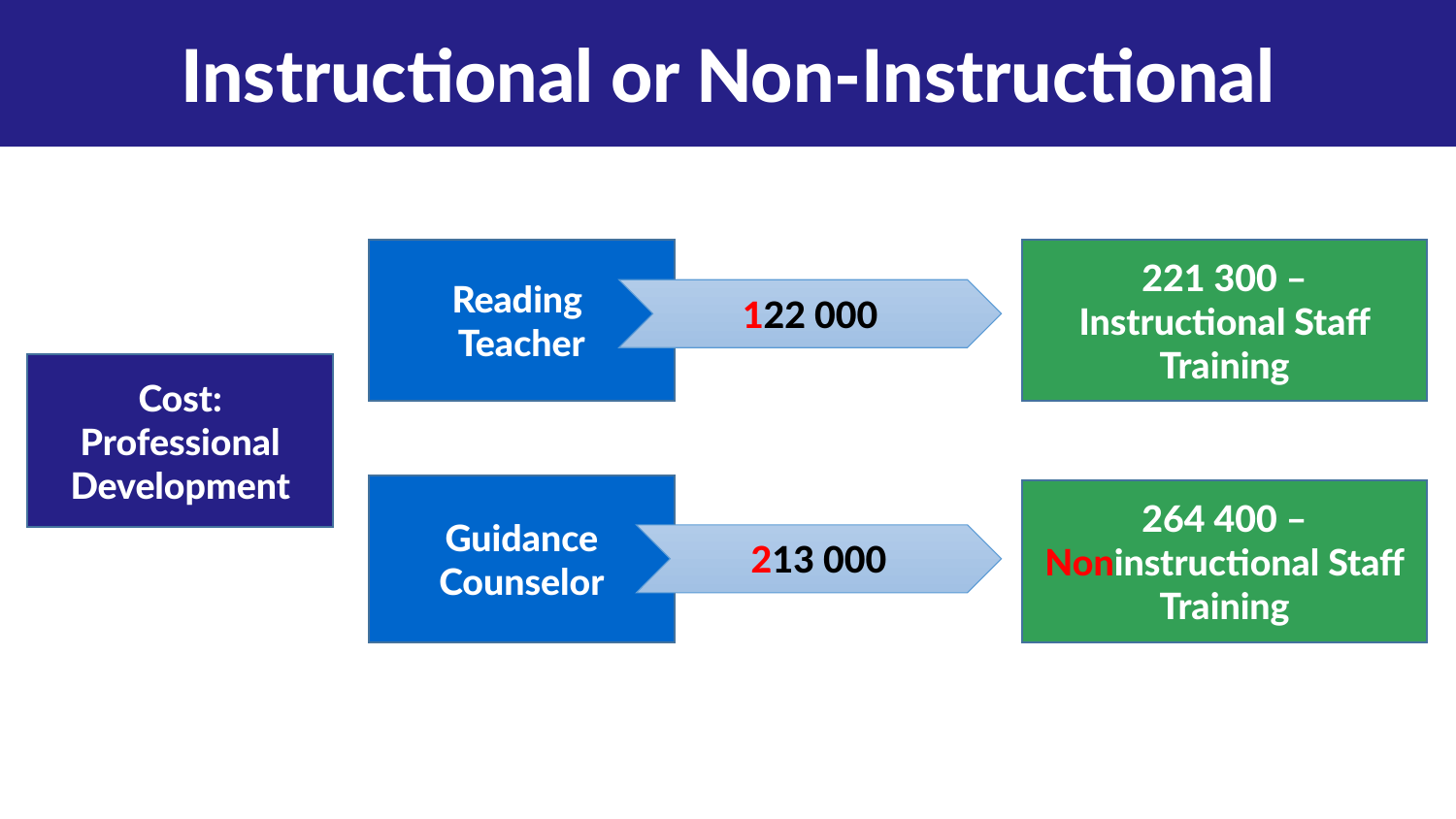

Instructional or Non-Instructional
Reading
Teacher
221 300 – Instructional Staff Training
122 000
Cost:
Professional Development
Guidance Counselor
264 400 – Noninstructional Staff Training
213 000